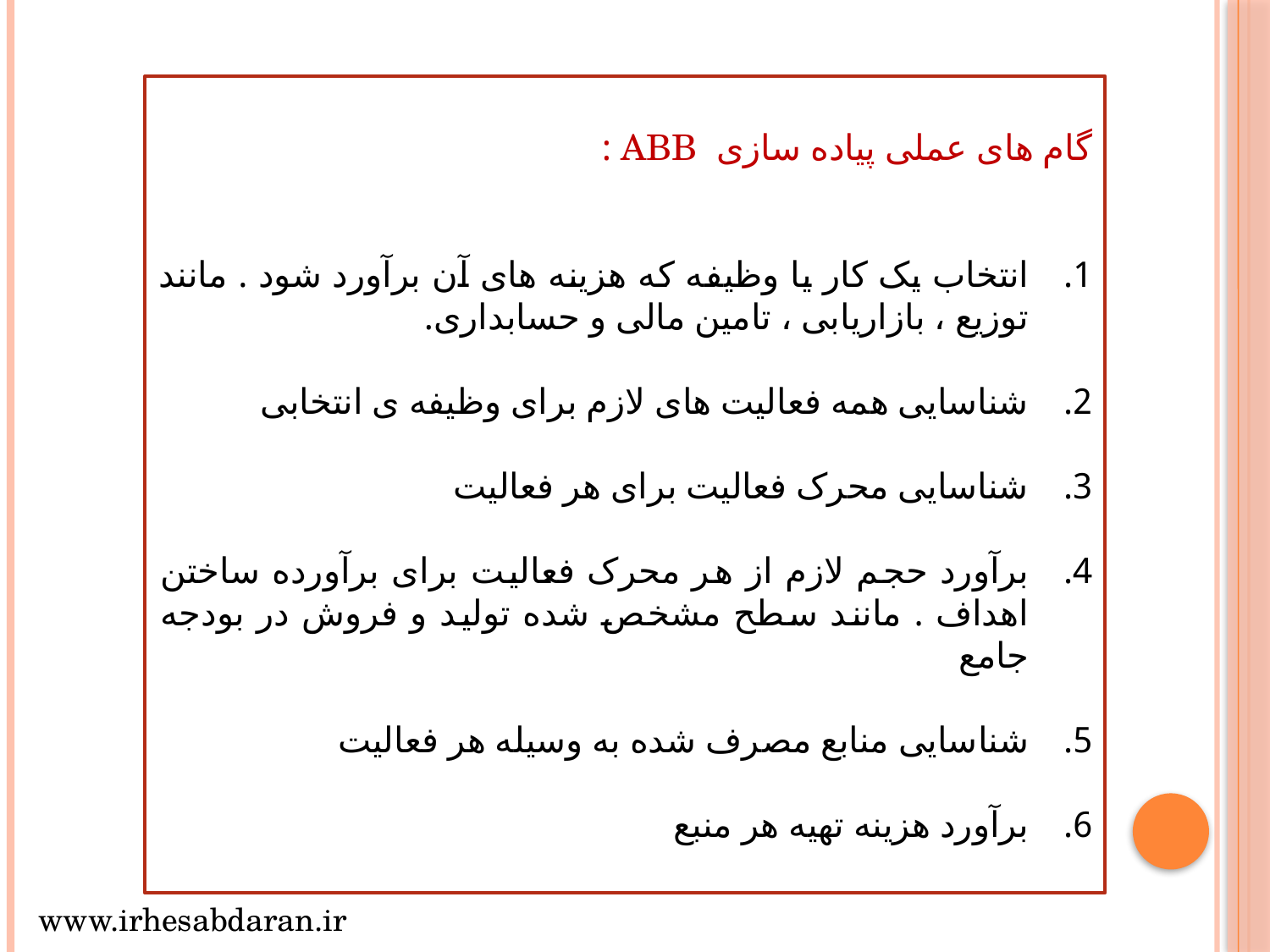

گام های عملی پیاده سازی  ABB :

انتخاب یک کار یا وظیفه که هزینه های آن برآورد شود . مانند توزیع ، بازاریابی ، تامین مالی و حسابداری.

شناسایی همه فعالیت های لازم برای وظیفه ی انتخابی

شناسایی محرک فعالیت برای هر فعالیت

برآورد حجم لازم از هر محرک فعالیت برای برآورده ساختن اهداف . مانند سطح مشخص شده تولید و فروش در بودجه جامع

شناسایی منابع مصرف شده به وسیله هر فعالیت

برآورد هزینه تهیه هر منبع

www.irhesabdaran.ir